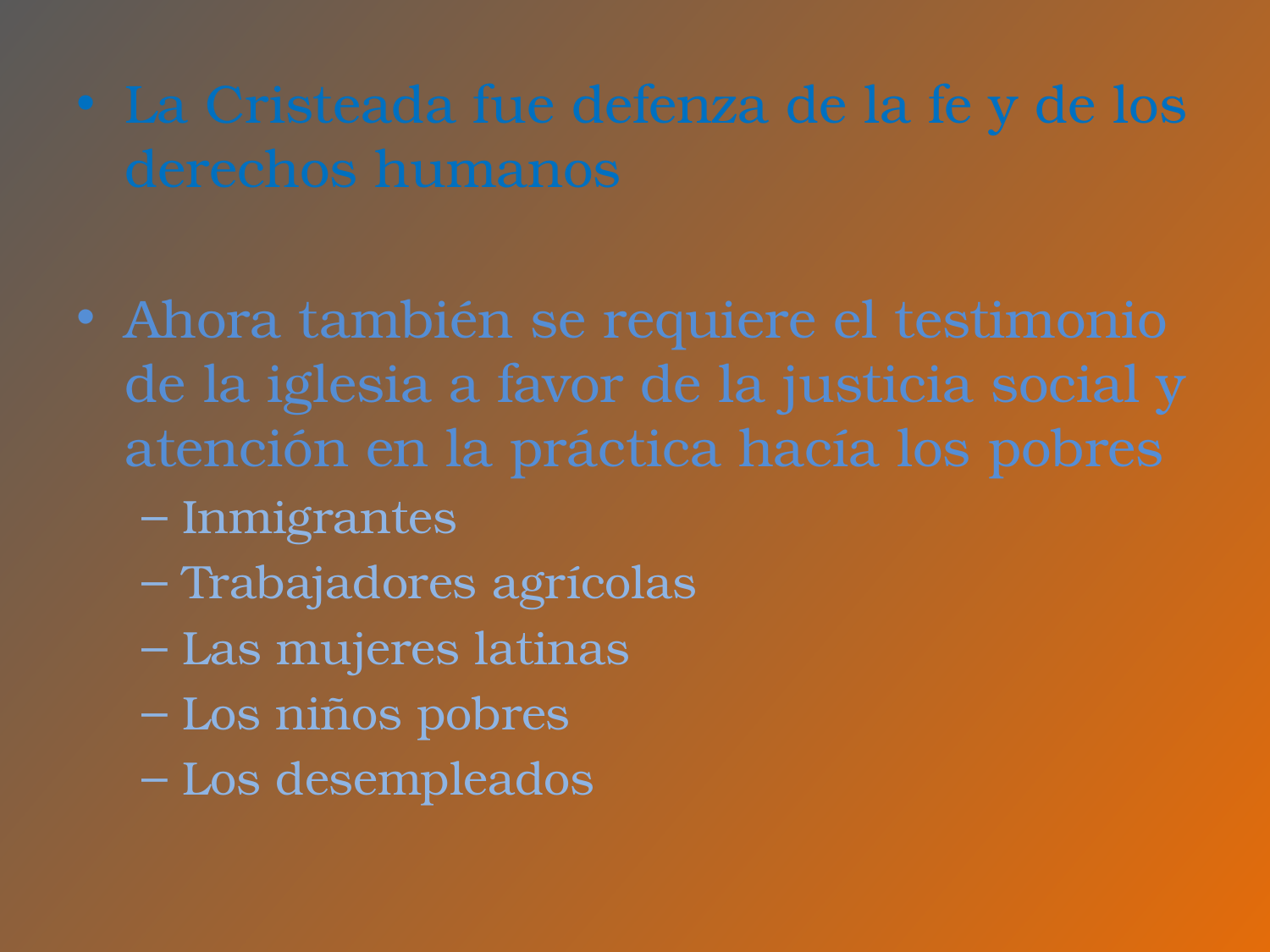

La Cristeada fue defenza de la fe y de los derechos humanos

Ahora también se requiere el testimonio de la iglesia a favor de la justicia social y atención en la práctica hacía los pobres
Inmigrantes
Trabajadores agrícolas
Las mujeres latinas
Los niños pobres
Los desempleados